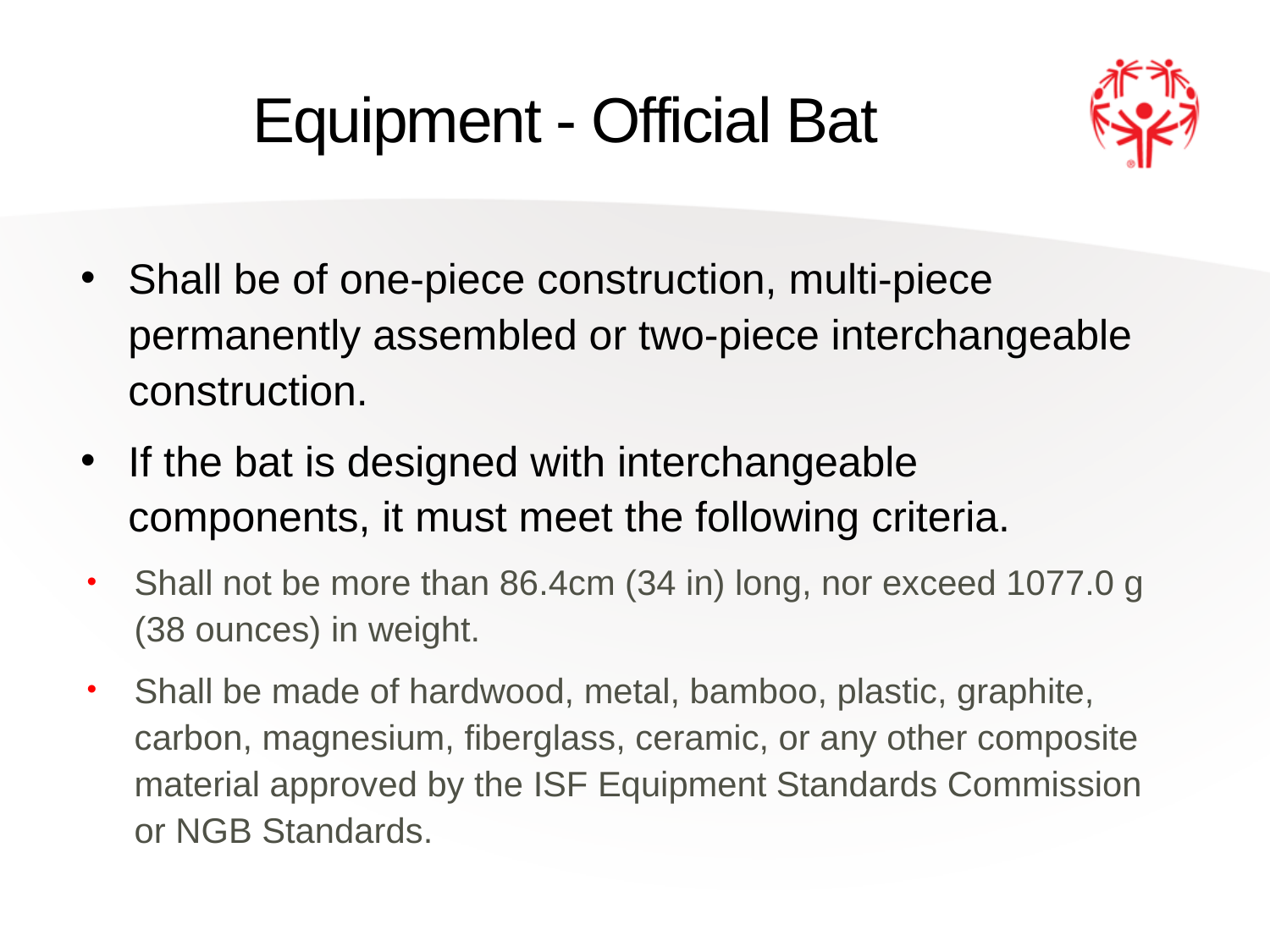

# Equipment - Official Bat
Shall be of one-piece construction, multi-piece permanently assembled or two-piece interchangeable construction.
If the bat is designed with interchangeable components, it must meet the following criteria.
Shall not be more than 86.4cm (34 in) long, nor exceed 1077.0 g (38 ounces) in weight.
Shall be made of hardwood, metal, bamboo, plastic, graphite, carbon, magnesium, fiberglass, ceramic, or any other composite material approved by the ISF Equipment Standards Commission or NGB Standards.